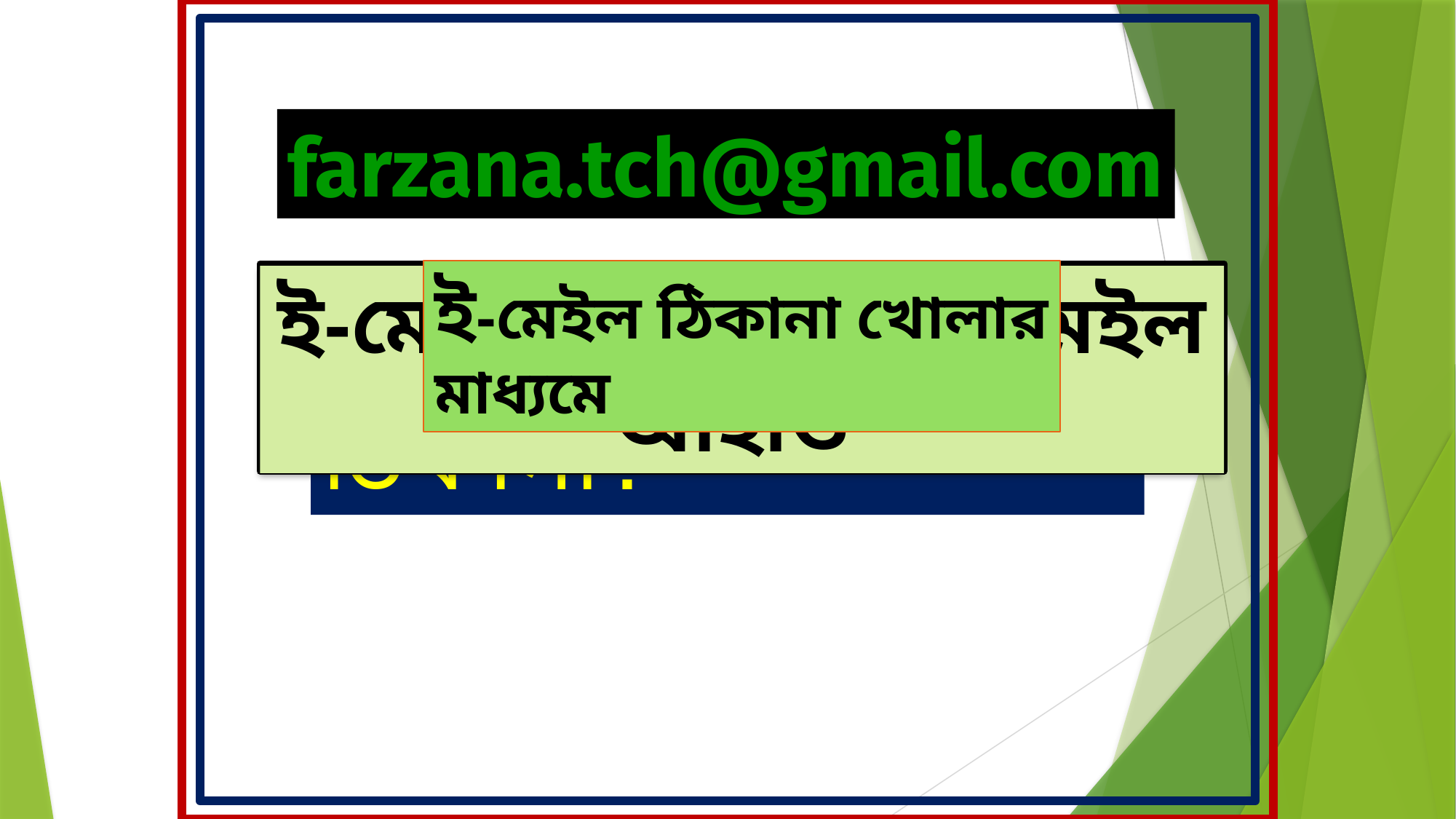

farzana.tch@gmail.com
ই-মেইল ঠিকানা খোলার মাধ্যমে
ই-মেইল ঠিকানা বা আইডি আমরা কীভাবে পাই?
এটি কোন ধরনের ঠিকানা?
ই-মেইল ঠিকানা বা ই-মেইল আইডি